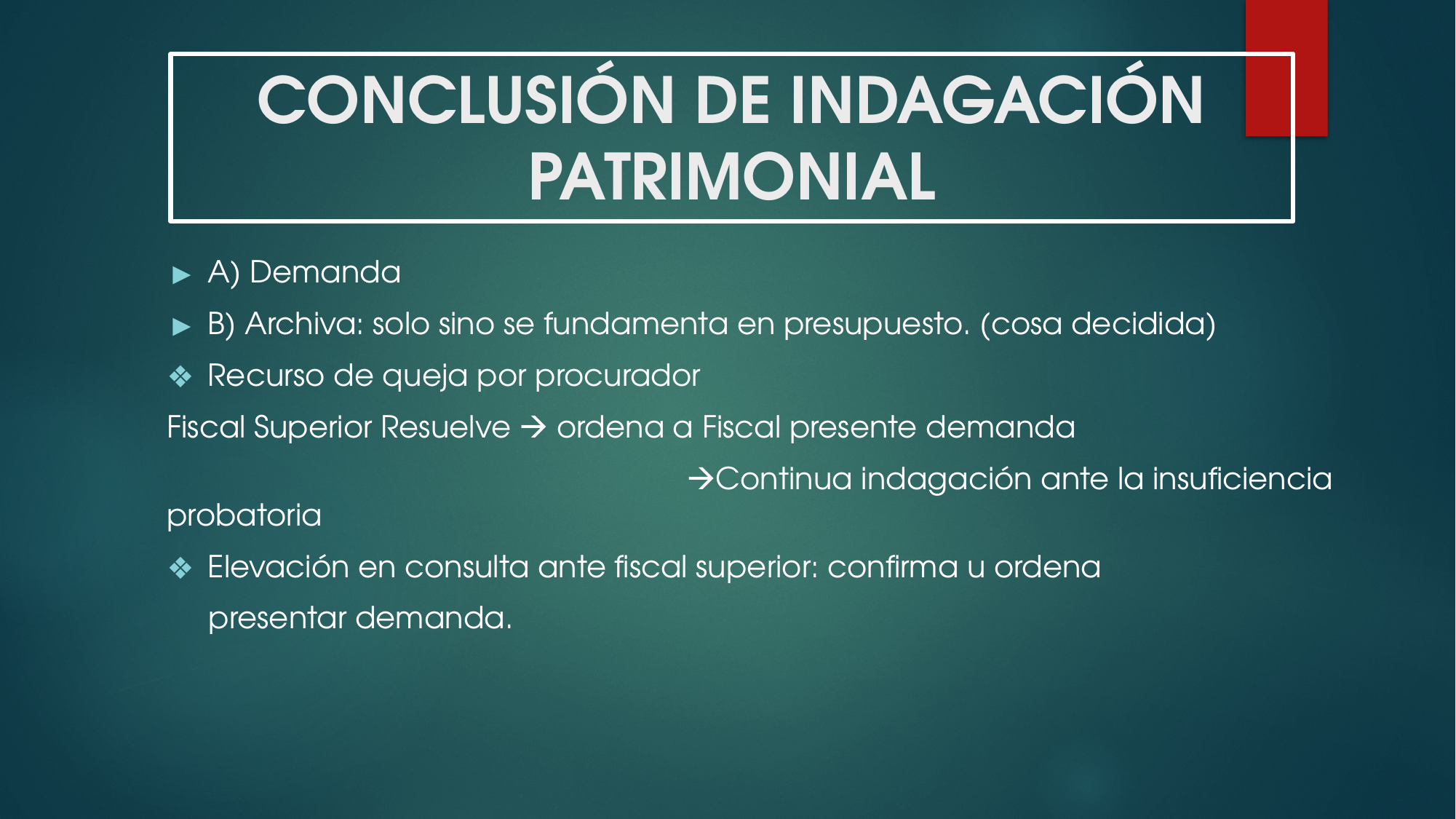

CONCLUSIÓN DE INDAGACIÓN PATRIMONIAL
A) Demanda
B) Archiva: solo sino se fundamenta en presupuesto. (cosa decidida)
Recurso de queja por procurador
Fiscal Superior Resuelve 🡪 ordena a Fiscal presente demanda
			                       🡪Continua indagación ante la insuficiencia probatoria
Elevación en consulta ante fiscal superior: confirma u ordena
     presentar demanda.